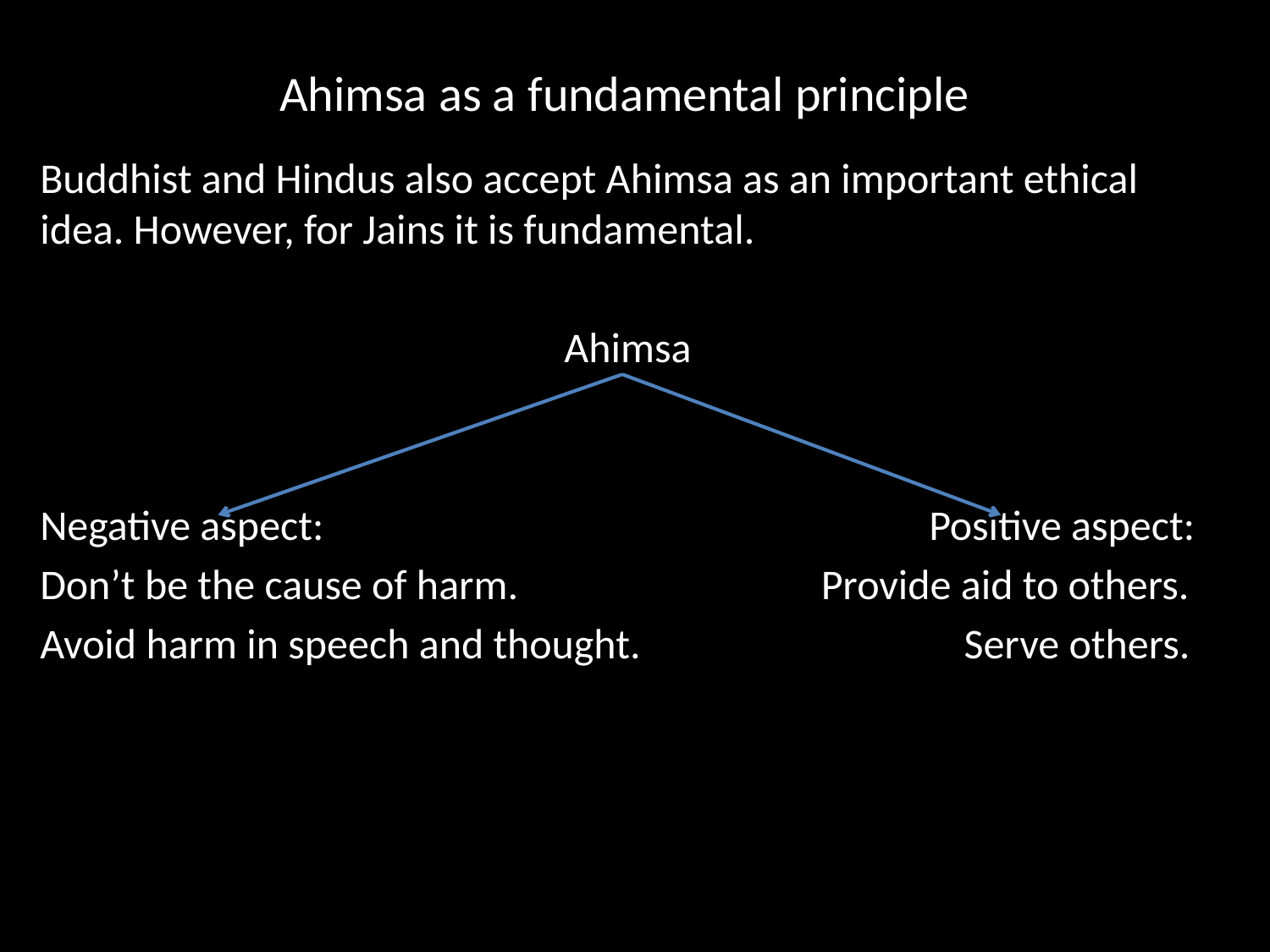

# Ahimsa as a fundamental principle
Buddhist and Hindus also accept Ahimsa as an important ethical idea. However, for Jains it is fundamental.

Ahimsa

Negative aspect:					Positive aspect:
Don’t be the cause of harm.			  Provide aid to others.
Avoid harm in speech and thought.		                 Serve others.